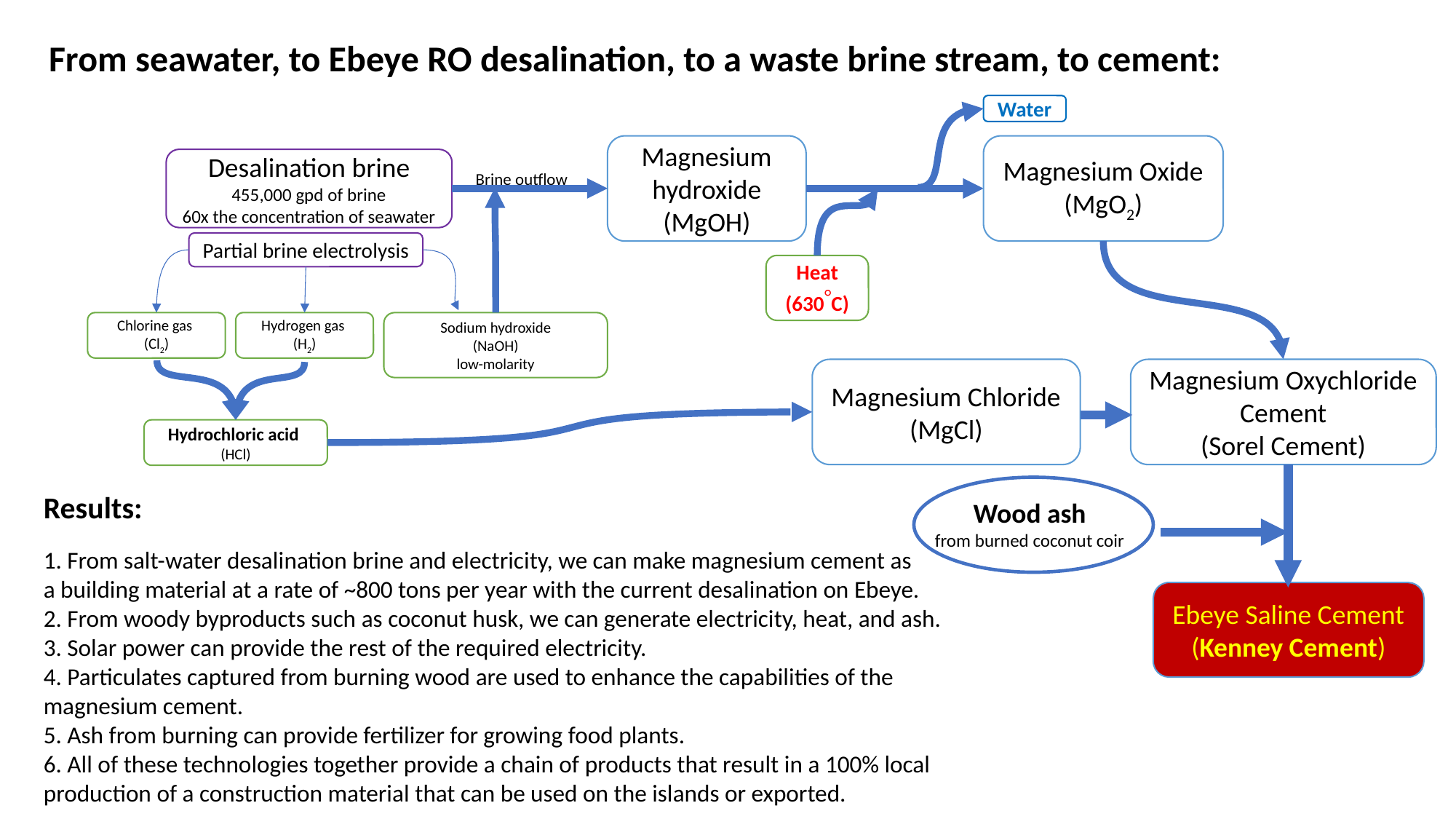

From seawater, to Ebeye RO desalination, to a waste brine stream, to cement:
Water
Magnesium hydroxide (MgOH)
Magnesium Oxide (MgO2)
Desalination brine
455,000 gpd of brine
60x the concentration of seawater
Brine outflow
Partial brine electrolysis
Heat
(630°C)
Chlorine gas
(Cl2)
Hydrogen gas
(H2)
Sodium hydroxide
(NaOH)
low-molarity
Magnesium Oxychloride Cement
(Sorel Cement)
Magnesium Chloride (MgCl)
Hydrochloric acid
(HCl)

Results:

 From salt-water desalination brine and electricity, we can make magnesium cement as
a building material at a rate of ~800 tons per year with the current desalination on Ebeye.
 From woody byproducts such as coconut husk, we can generate electricity, heat, and ash.
 Solar power can provide the rest of the required electricity.
 Particulates captured from burning wood are used to enhance the capabilities of the magnesium cement.
 Ash from burning can provide fertilizer for growing food plants.
 All of these technologies together provide a chain of products that result in a 100% local production of a construction material that can be used on the islands or exported.
Wood ash
from burned coconut coir
Ebeye Saline Cement
(Kenney Cement)